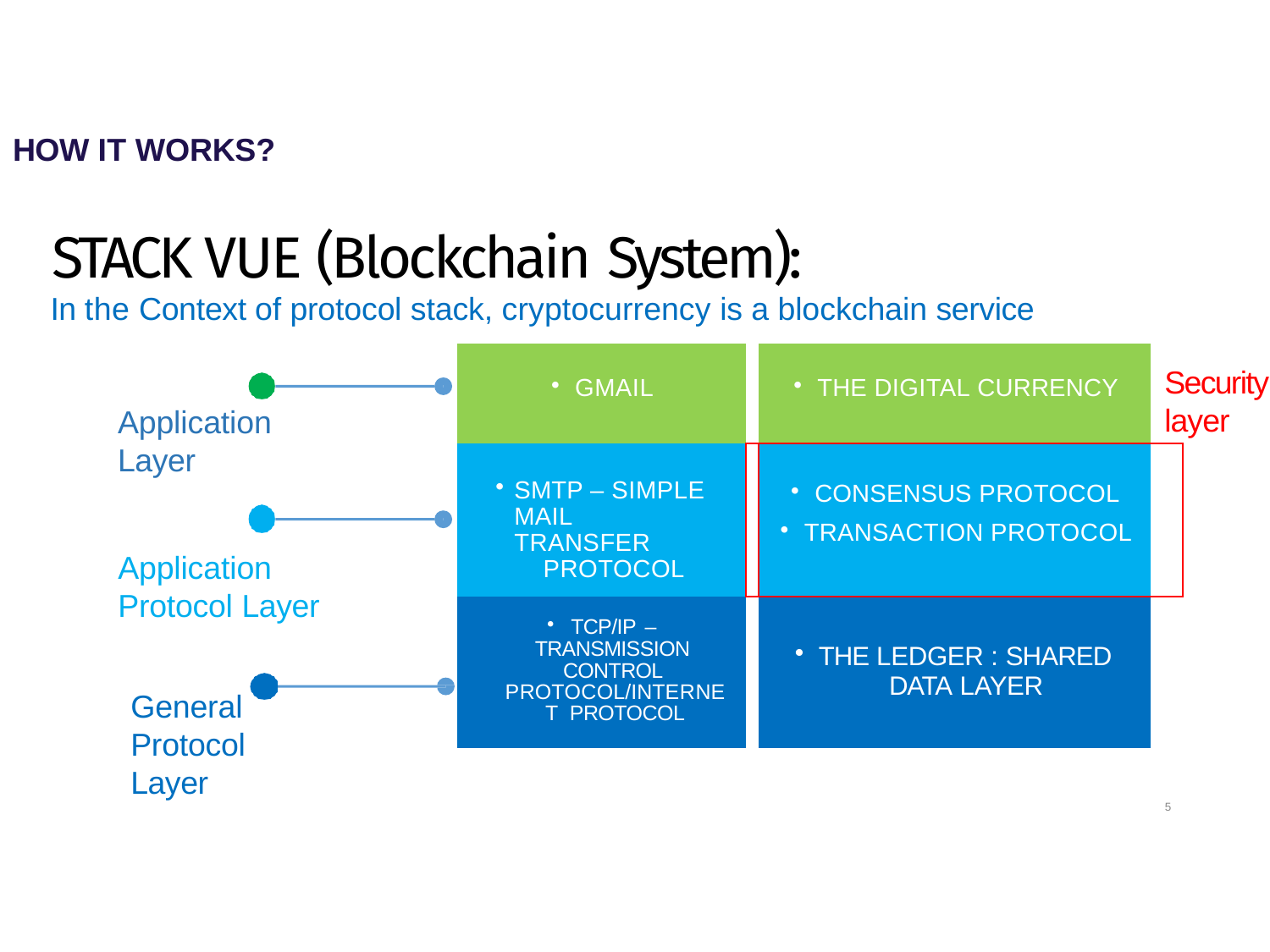

HOW IT WORKS?
# STACK VUE (Blockchain System):
In the Context of protocol stack, cryptocurrency is a blockchain service
| GMAIL |  | THE DIGITAL CURRENCY |  |
| --- | --- | --- | --- |
| SMTP – SIMPLE MAIL TRANSFER PROTOCOL |  | CONSENSUS PROTOCOL TRANSACTION PROTOCOL |  |
| TCP/IP – TRANSMISSION CONTROL PROTOCOL/INTERNET PROTOCOL |  | THE LEDGER : SHARED DATA LAYER |  |
Security
layer

Application
Layer

Application  Protocol Layer

General
Protocol Layer

5